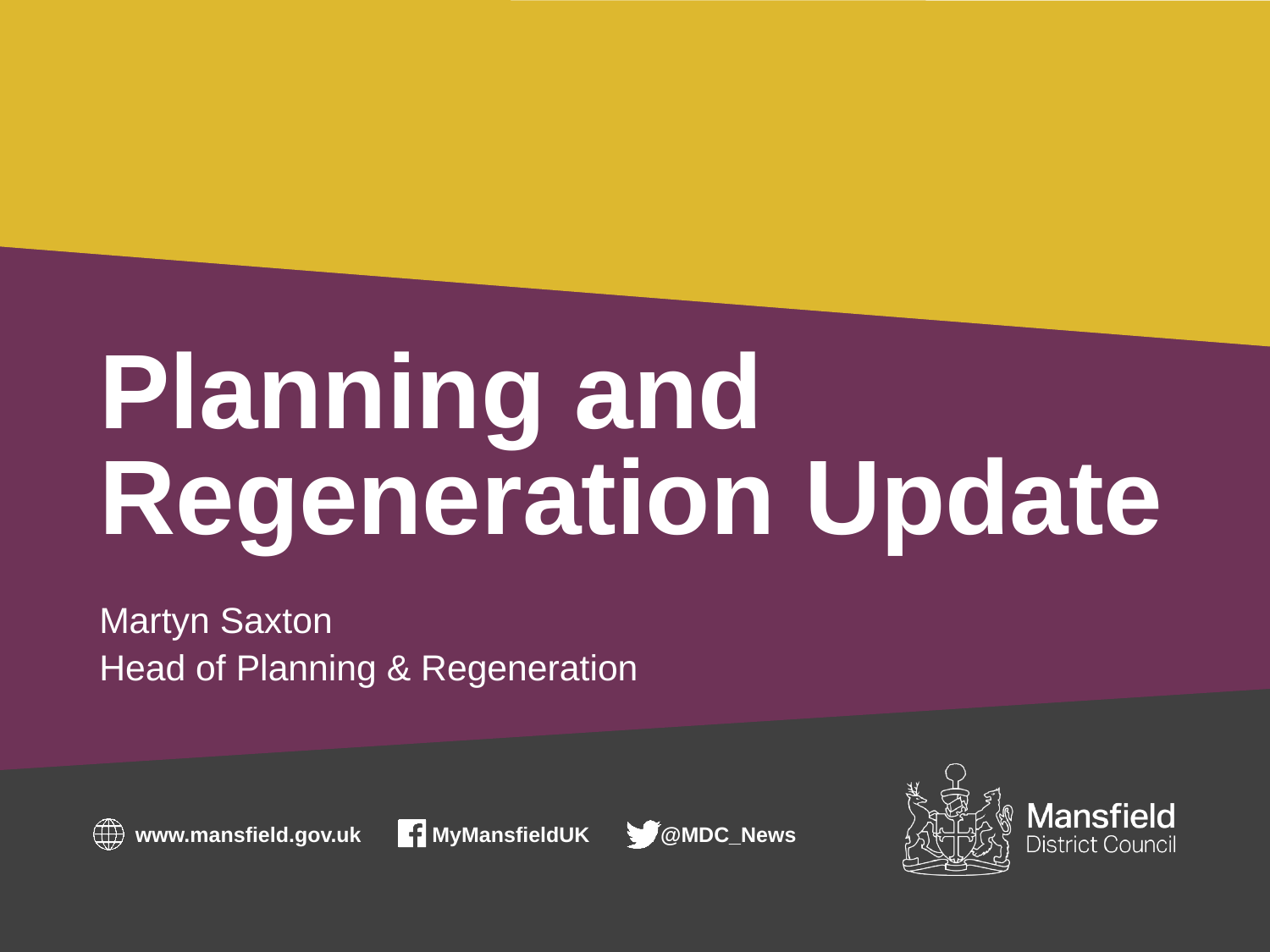

# Planning and Regeneration Update
Martyn Saxton
Head of Planning & Regeneration